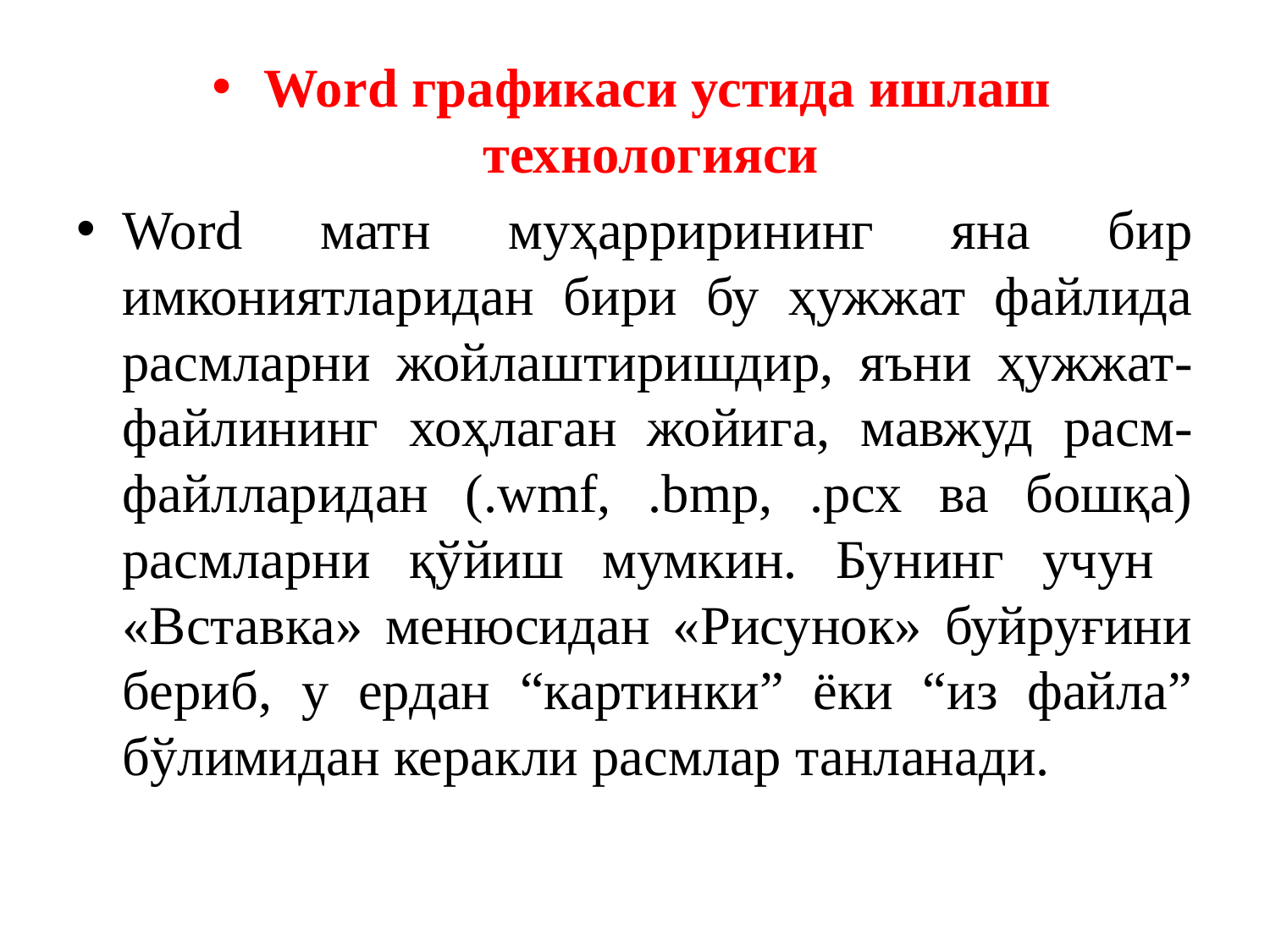

Word графикаси устида ишлаш технологияси
Word матн муҳаррирининг яна бир имкониятларидан бири бу ҳужжат файлида расмларни жойлаштиришдир, яъни ҳужжат-файлининг хоҳлаган жойига, мавжуд расм-файлларидан (.wmf, .bmp, .pcx ва бошқа) расмларни қўйиш мумкин. Бунинг учун  «Вставка» менюсидан «Рисунок» буйруғини бериб, у ердан “картинки” ёки “из файла” бўлимидан керакли расмлар танланади.